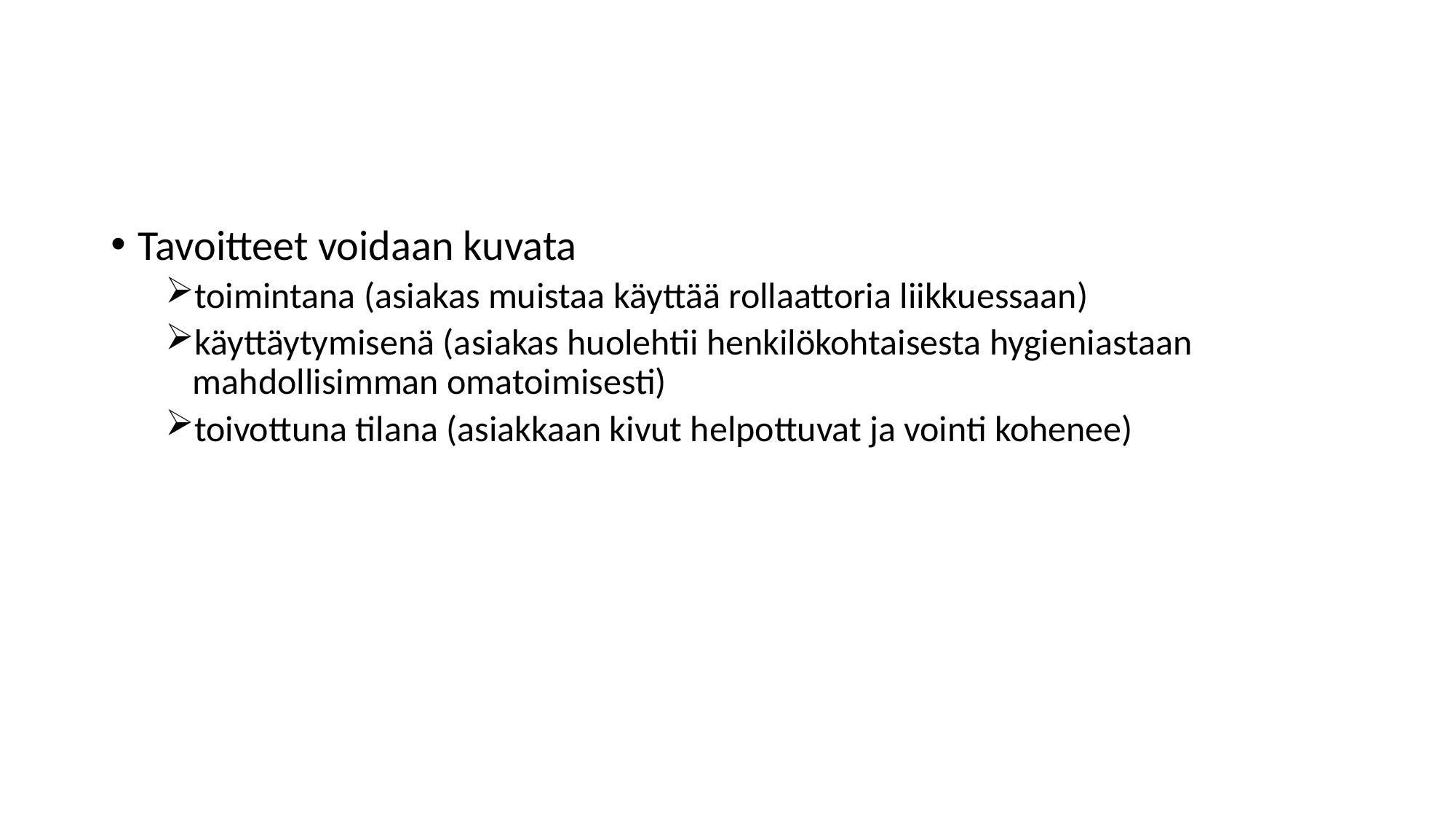

Tavoitteet voidaan kuvata
toimintana (asiakas muistaa käyttää rollaattoria liikkuessaan)
käyttäytymisenä (asiakas huolehtii henkilökohtaisesta hygieniastaan mahdollisimman omatoimisesti)
toivottuna tilana (asiakkaan kivut helpottuvat ja vointi kohenee)